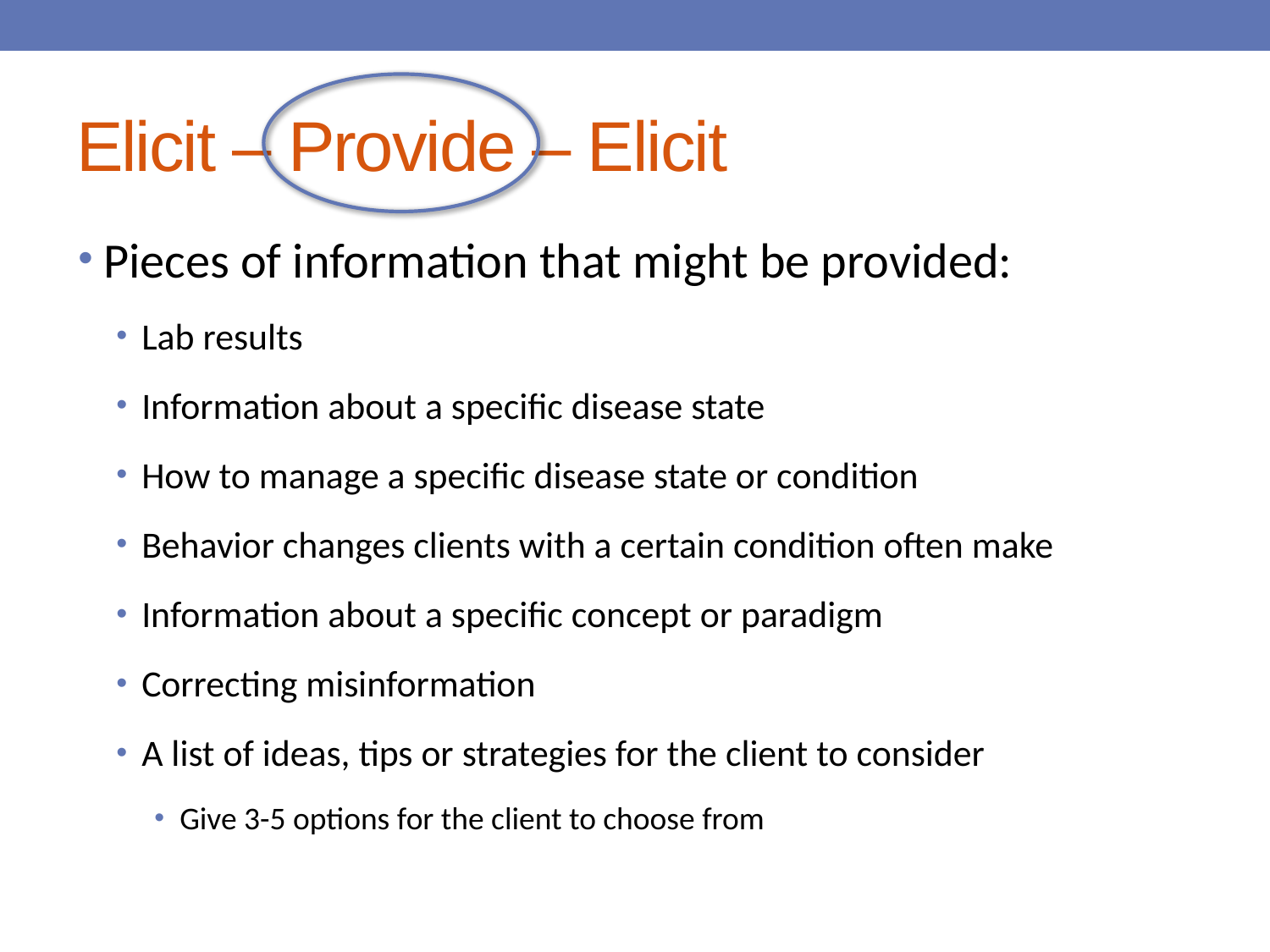

# Elicit – Provide – Elicit

Pieces of information that might be provided:
Lab results
Information about a specific disease state
How to manage a specific disease state or condition
Behavior changes clients with a certain condition often make
Information about a specific concept or paradigm
Correcting misinformation
A list of ideas, tips or strategies for the client to consider
Give 3-5 options for the client to choose from